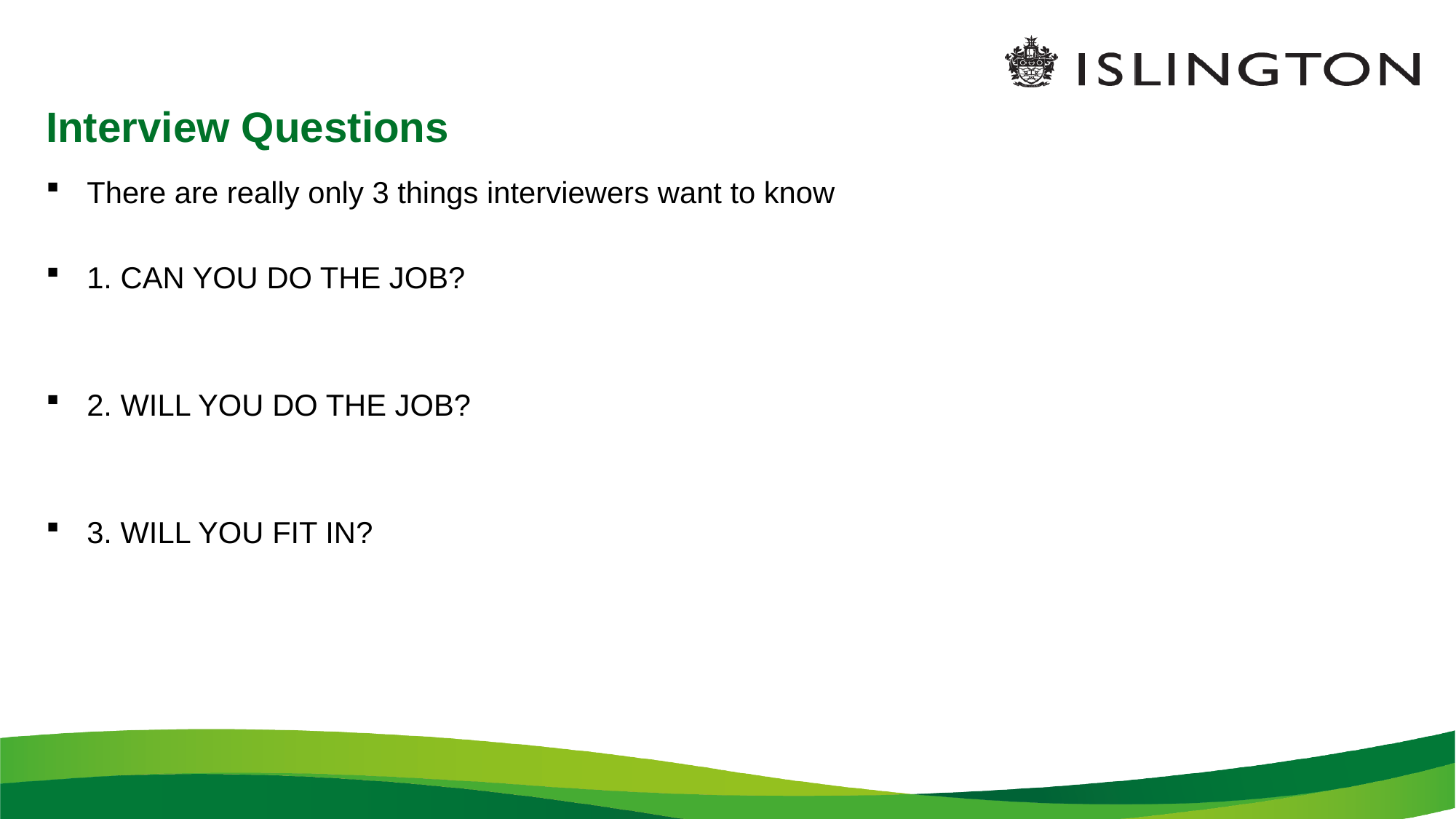

# Interview Questions
There are really only 3 things interviewers want to know

1. CAN YOU DO THE JOB?

2. WILL YOU DO THE JOB?

3. WILL YOU FIT IN?